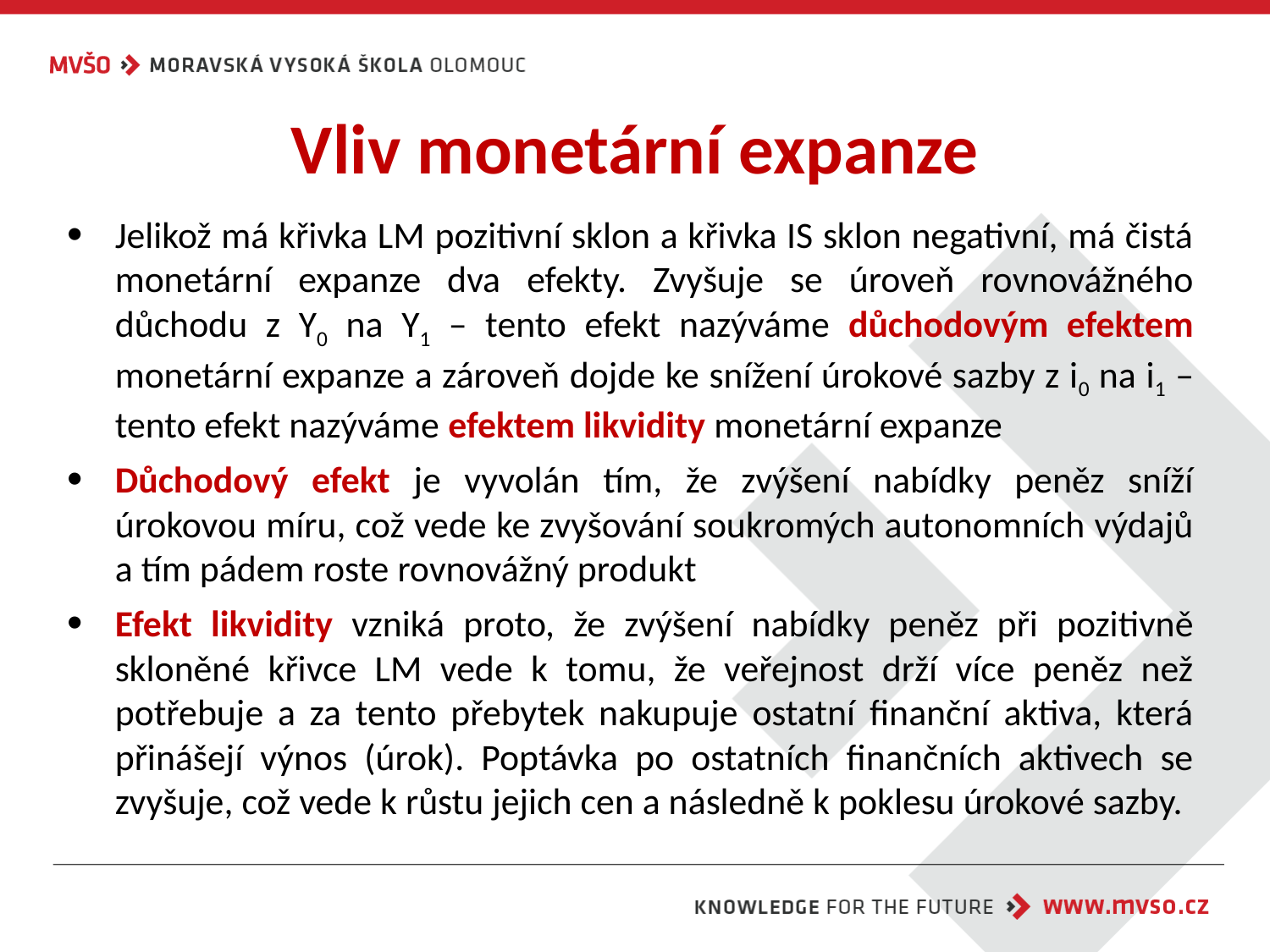

# Vliv monetární expanze
Jelikož má křivka LM pozitivní sklon a křivka IS sklon negativní, má čistá monetární expanze dva efekty. Zvyšuje se úroveň rovnovážného důchodu z Y0 na Y1 – tento efekt nazýváme důchodovým efektem monetární expanze a zároveň dojde ke snížení úrokové sazby z i0 na i1 – tento efekt nazýváme efektem likvidity monetární expanze
Důchodový efekt je vyvolán tím, že zvýšení nabídky peněz sníží úrokovou míru, což vede ke zvyšování soukromých autonomních výdajů a tím pádem roste rovnovážný produkt
Efekt likvidity vzniká proto, že zvýšení nabídky peněz při pozitivně skloněné křivce LM vede k tomu, že veřejnost drží více peněz než potřebuje a za tento přebytek nakupuje ostatní finanční aktiva, která přinášejí výnos (úrok). Poptávka po ostatních finančních aktivech se zvyšuje, což vede k růstu jejich cen a následně k poklesu úrokové sazby.